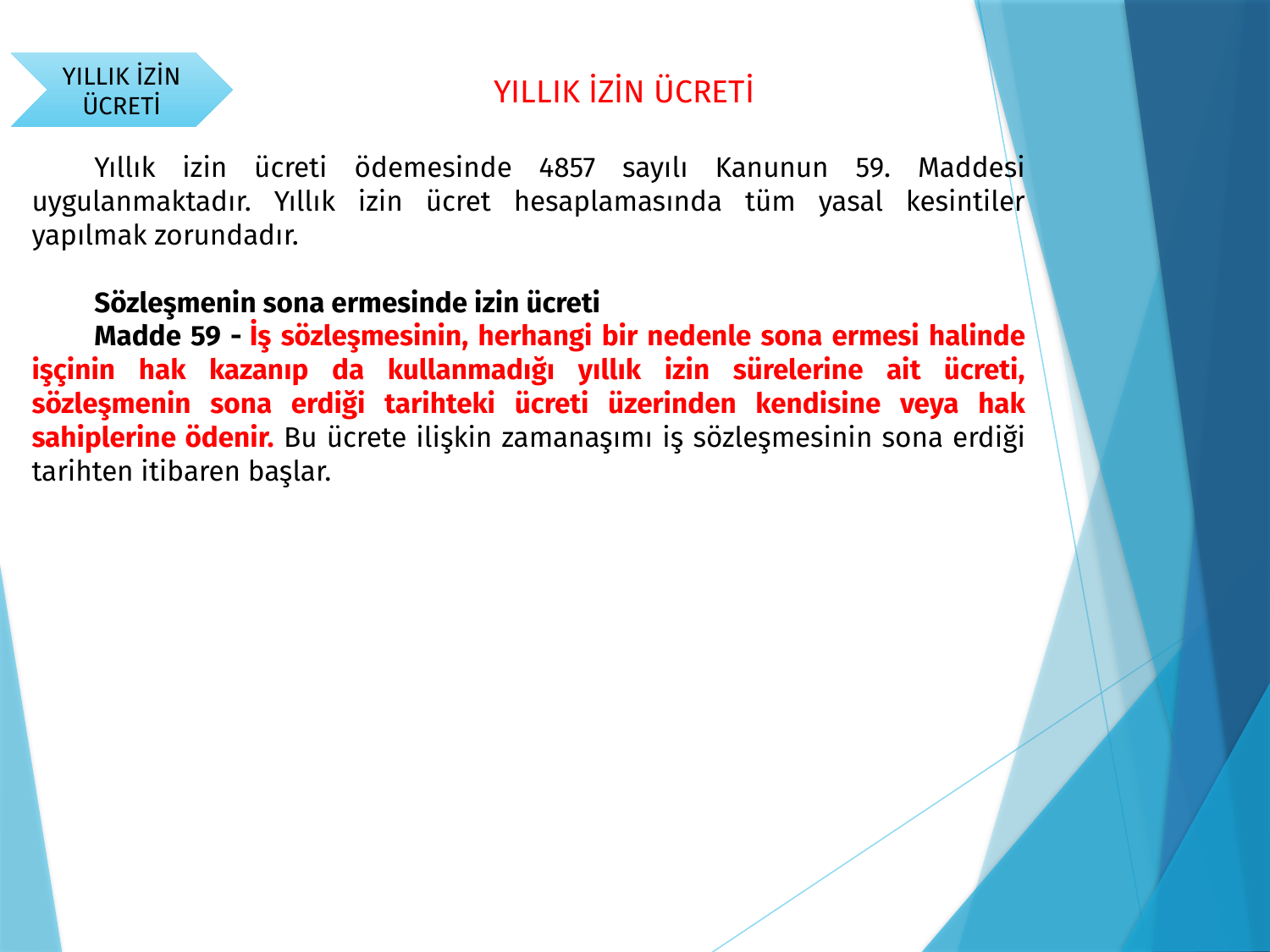

YILLIK İZİN ÜCRETİ
YILLIK İZİN ÜCRETİ
Yıllık izin ücreti ödemesinde 4857 sayılı Kanunun 59. Maddesi uygulanmaktadır. Yıllık izin ücret hesaplamasında tüm yasal kesintiler yapılmak zorundadır.

Sözleşmenin sona ermesinde izin ücreti
Madde 59 - İş sözleşmesinin, herhangi bir nedenle sona ermesi halinde işçinin hak kazanıp da kullanmadığı yıllık izin sürelerine ait ücreti, sözleşmenin sona erdiği tarihteki ücreti üzerinden kendisine veya hak sahiplerine ödenir. Bu ücrete ilişkin zamanaşımı iş sözleşmesinin sona erdiği tarihten itibaren başlar.